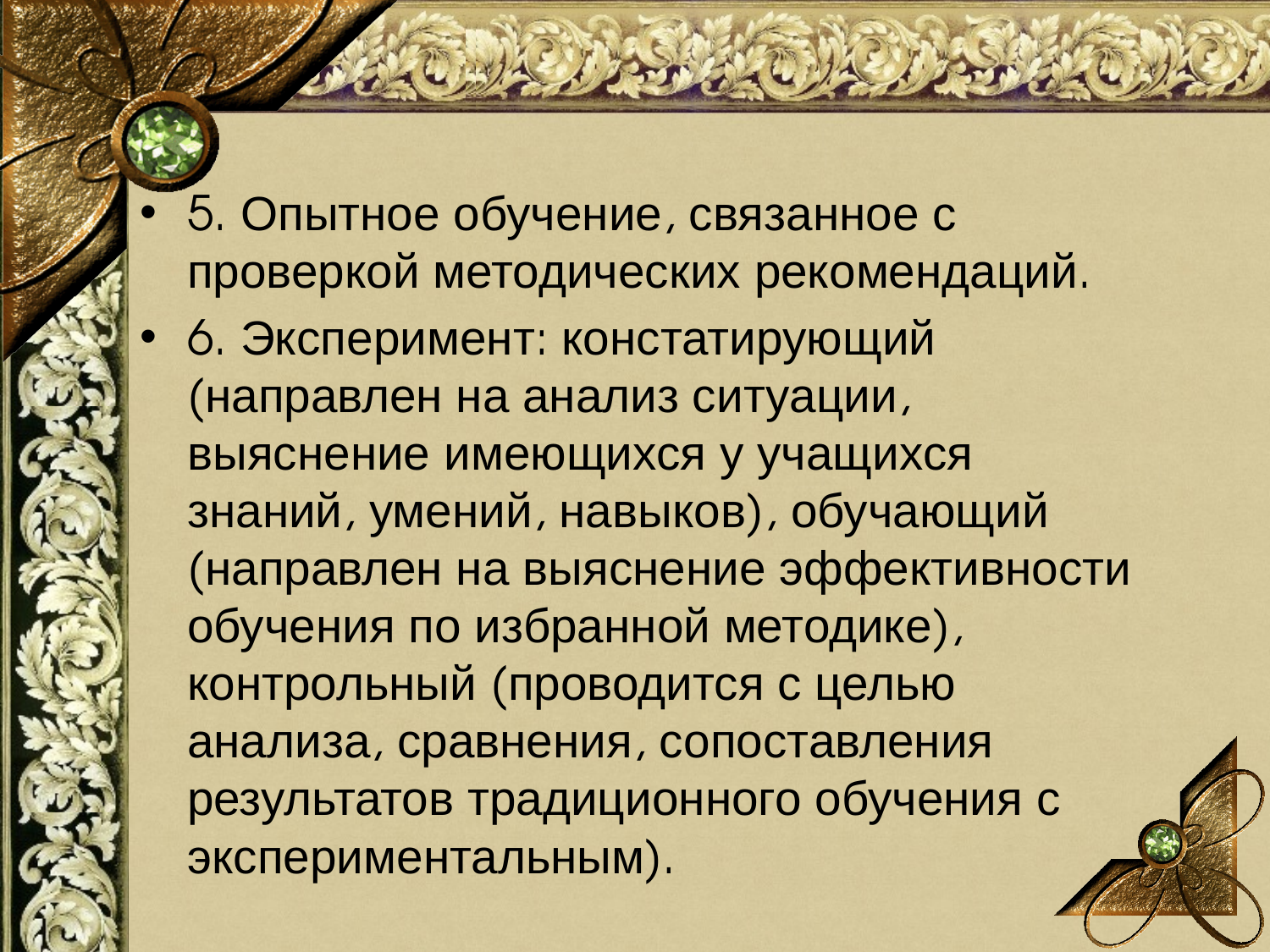

5. Опытное обучение, связанное с проверкой методических рекомендаций.
6. Эксперимент: констатирующий (направлен на анализ ситуации, выяснение имеющихся у учащихся знаний, умений, навыков), обучающий (направлен на выяснение эффективности обучения по избранной методике), контрольный (проводится с целью анализа, сравнения, сопоставления результатов традиционного обучения с экспериментальным).